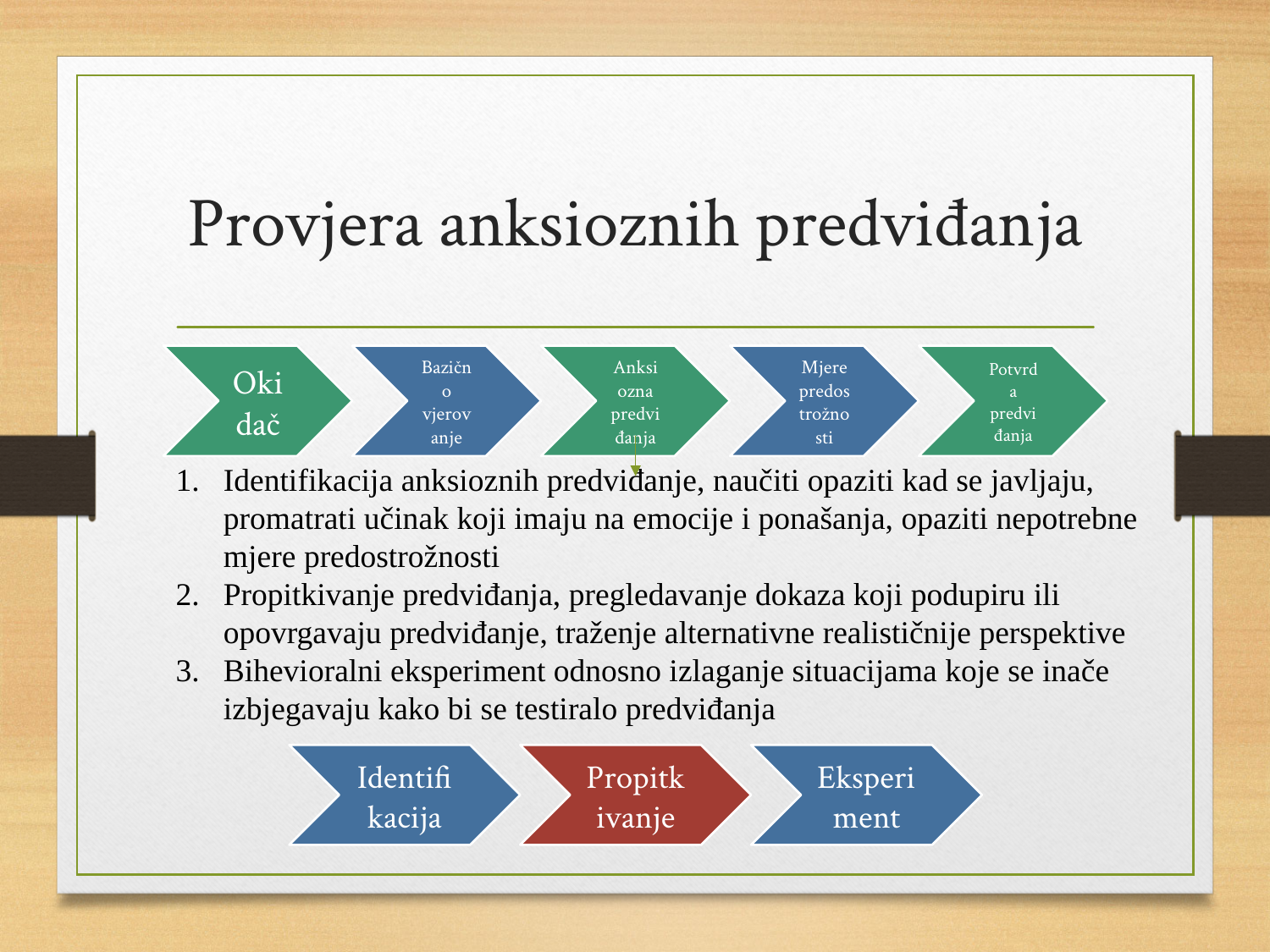

# Provjera anksioznih predviđanja
Okidač
Bazično vjerovanje
Potvrda predviđanja
Anksiozna predviđanja
Mjere predostrožnosti
Identifikacija anksioznih predviđanje, naučiti opaziti kad se javljaju, promatrati učinak koji imaju na emocije i ponašanja, opaziti nepotrebne mjere predostrožnosti
Propitkivanje predviđanja, pregledavanje dokaza koji podupiru ili opovrgavaju predviđanje, traženje alternativne realističnije perspektive
Bihevioralni eksperiment odnosno izlaganje situacijama koje se inače izbjegavaju kako bi se testiralo predviđanja
Identifikacija
Propitkivanje
Eksperiment